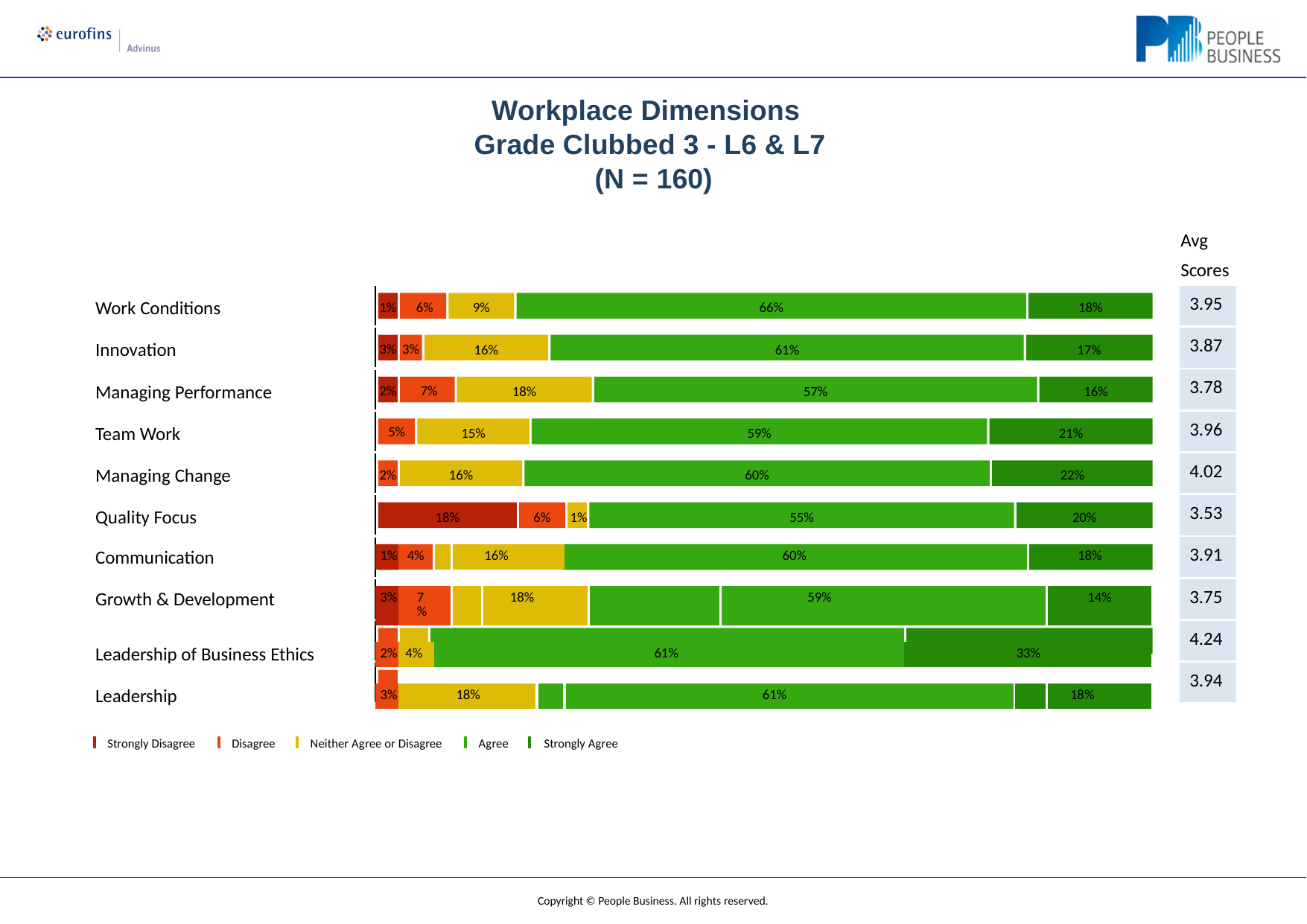

# Workplace Dimensions  Grade Clubbed 3 - L6 & L7  (N = 160)
Avg  Scores

| 3.95 |
| --- |
| 3.87 |
| 3.78 |
| 3.96 |
| 4.02 |
| 3.53 |
| 3.91 |
| 3.75 |
| 4.24 |
| 3.94 |

Work Conditions
1%	6%

3% 3%

2%	7%

5%
9%
66%
18%

Innovation
16%
61%
17%

Managing Performance
18%
57%
16%

Team Work
15%
59%
21%

Managing Change
2%
16%
60%
22%

Quality Focus
18%
6%	1%
55%
20%

| Communication | 1% | 4% |  |  | 16% |  |  |  |  | 60% |  |  |  | 18% |
| --- | --- | --- | --- | --- | --- | --- | --- | --- | --- | --- | --- | --- | --- | --- |
|  |  |  |  |  |  |  |  |  |  |  |  |  |  |  |
| Growth & Development | 3% | 7% |  |  |  | 18% |  |  |  |  | 59% |  |  | 14% |
|  |  |  |  |  |  |  |  |  |  |  |  |  |  |  |
| Leadership of Business Ethics | 2% | 4% |  |  |  |  |  |  | 61% |  |  |  | 33% |  |
|  |  |  |  |  |  |  |  |  |  |  |  |  |  |  |
| Leadership | 3% |  |  | 18% |  |  |  |  |  | 61% |  |  |  | 18% |

Strongly Disagree
Disagree
Neither Agree or Disagree
Agree	Strongly Agree

Copyright © People Business. All rights reserved.